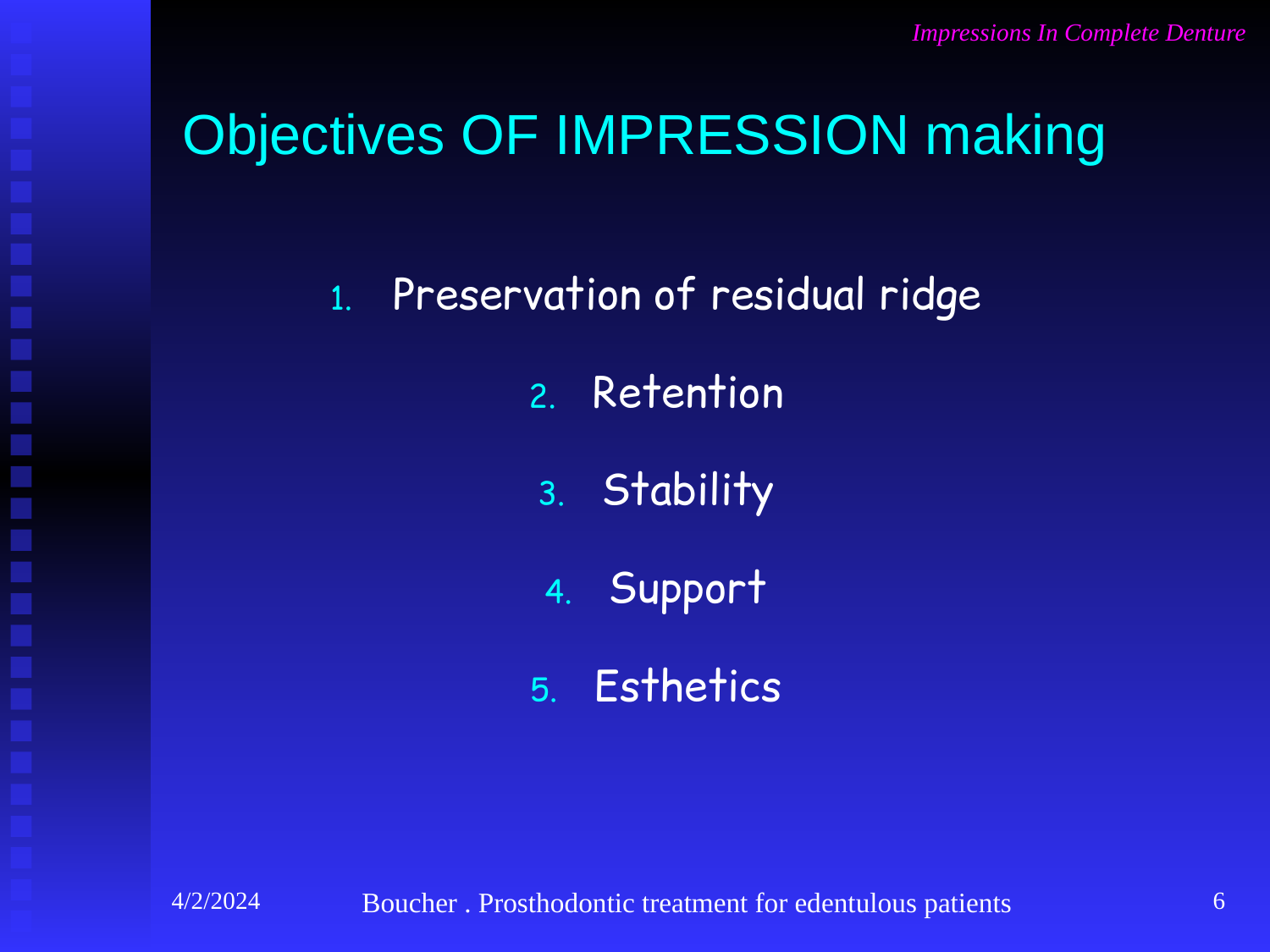

Impressions In Complete Denture
# Objectives OF IMPRESSION making
Preservation of residual ridge

Retention

Stability

Support

Esthetics

4/2/2024
6
Boucher . Prosthodontic treatment for edentulous patients